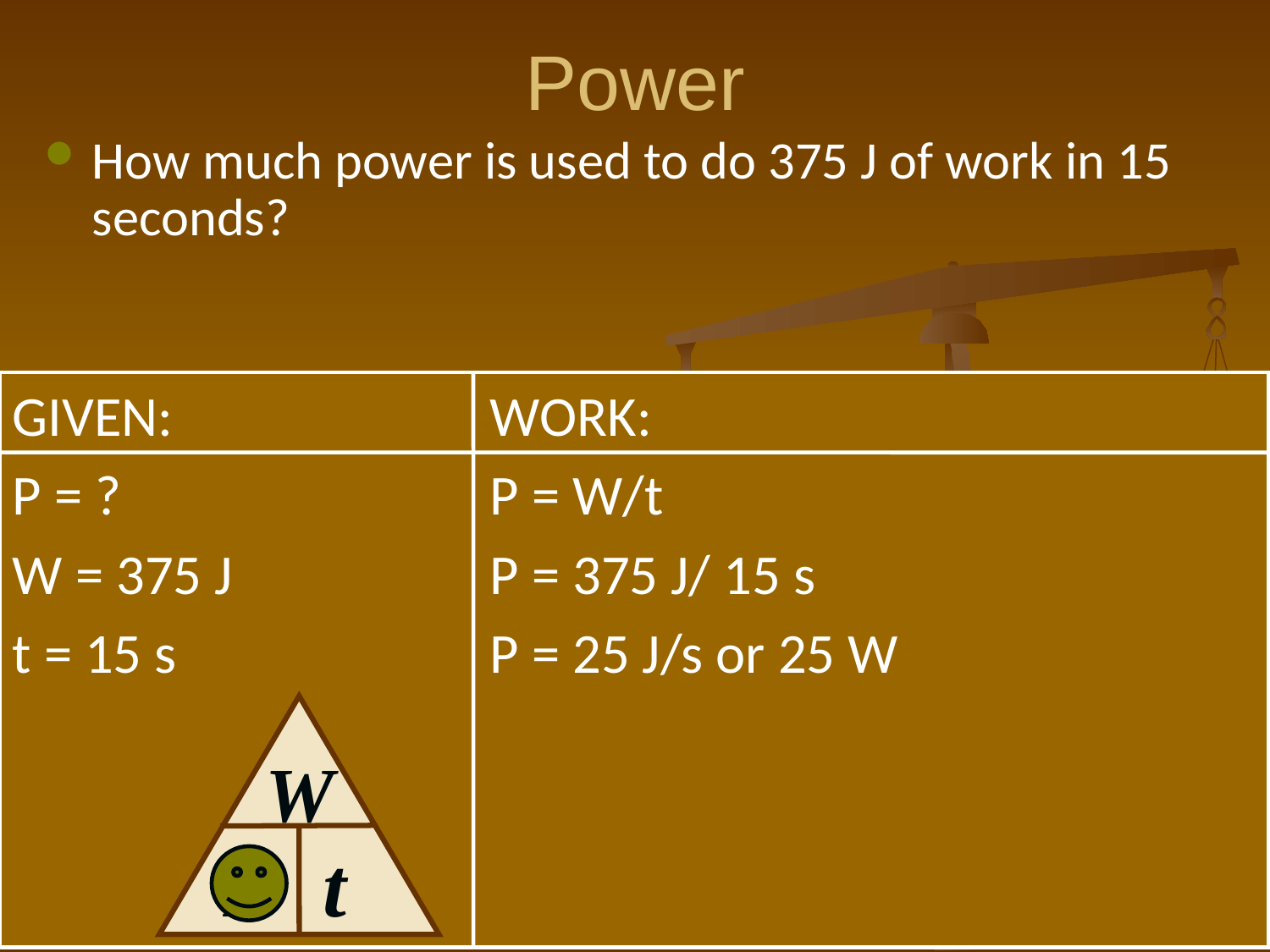

# Power
How much power is used to do 375 J of work in 15 seconds?

GIVEN:
P = ?
W = 375 J
t = 15 s
WORK:
P = W/t
P = 375 J/ 15 s
P = 25 J/s or 25 W

W
t
P